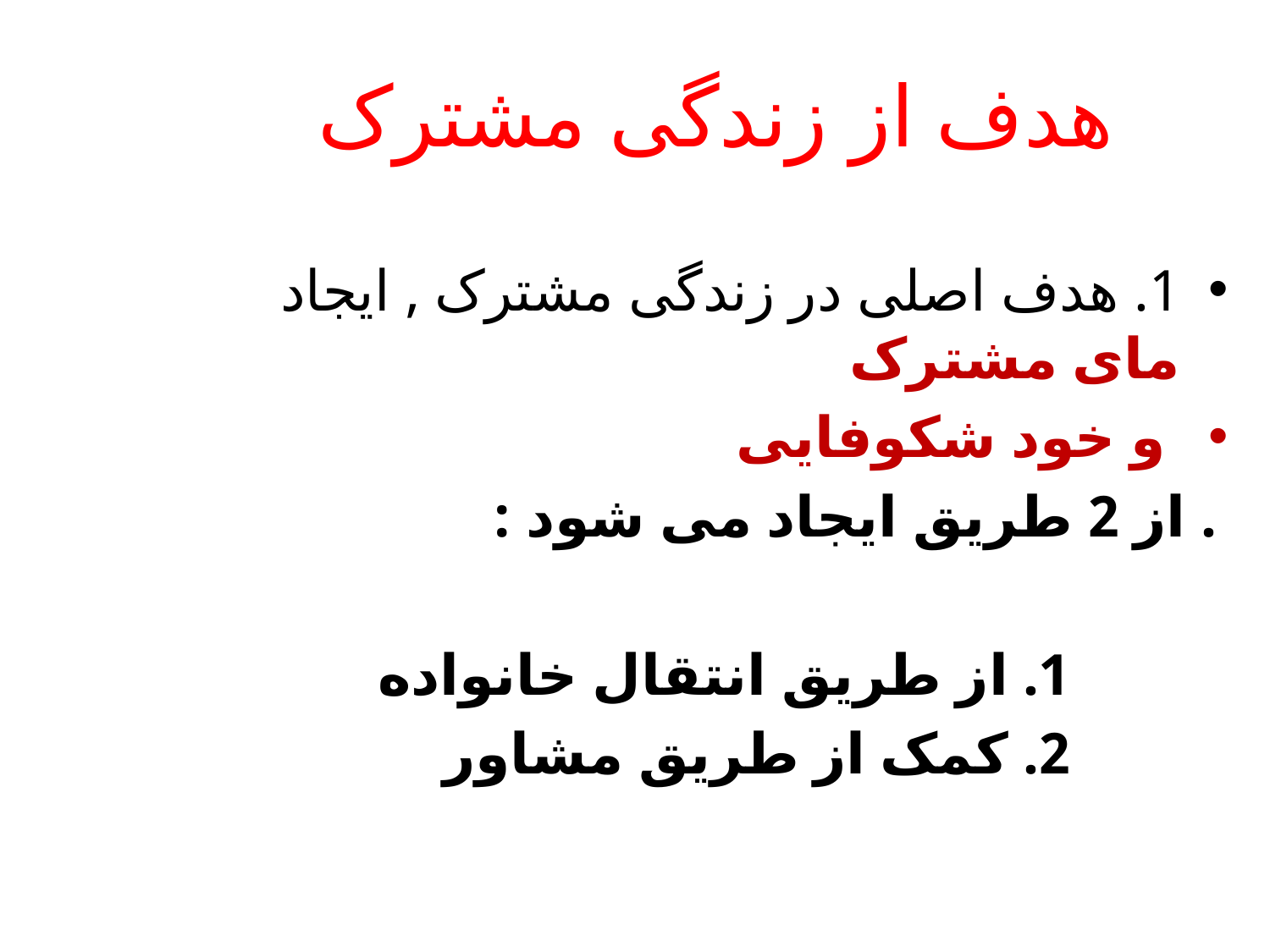

هدف از زندگی مشترک

1. هدف اصلی در زندگی مشترک , ایجاد مای مشترک
 و خود شکوفایی
. از 2 طریق ایجاد می شود :

          1. از طریق انتقال خانواده
          2. کمک از طریق مشاور